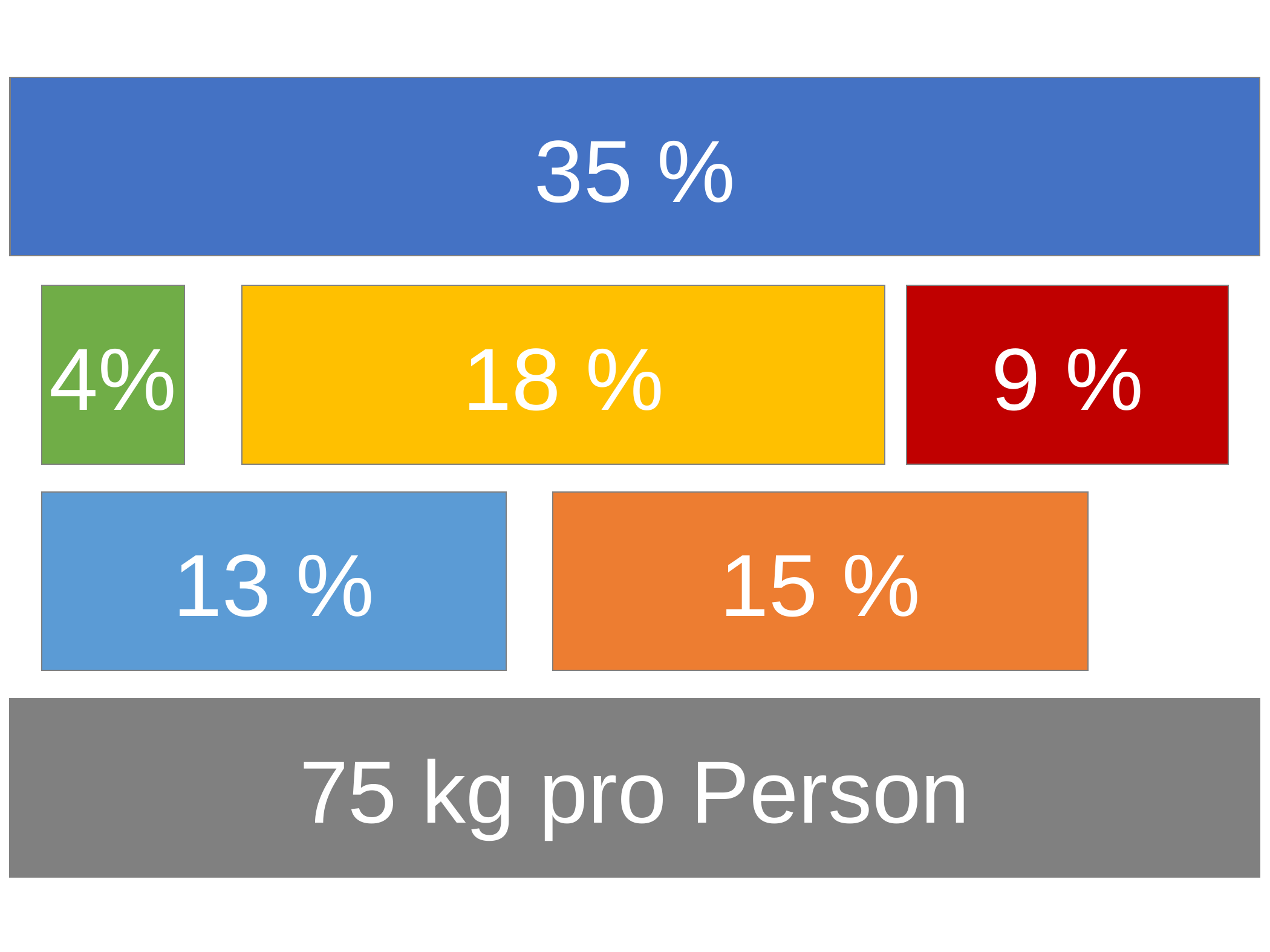

35 %
4%
18 %
9 %
13 %
15 %
75 kg pro Person